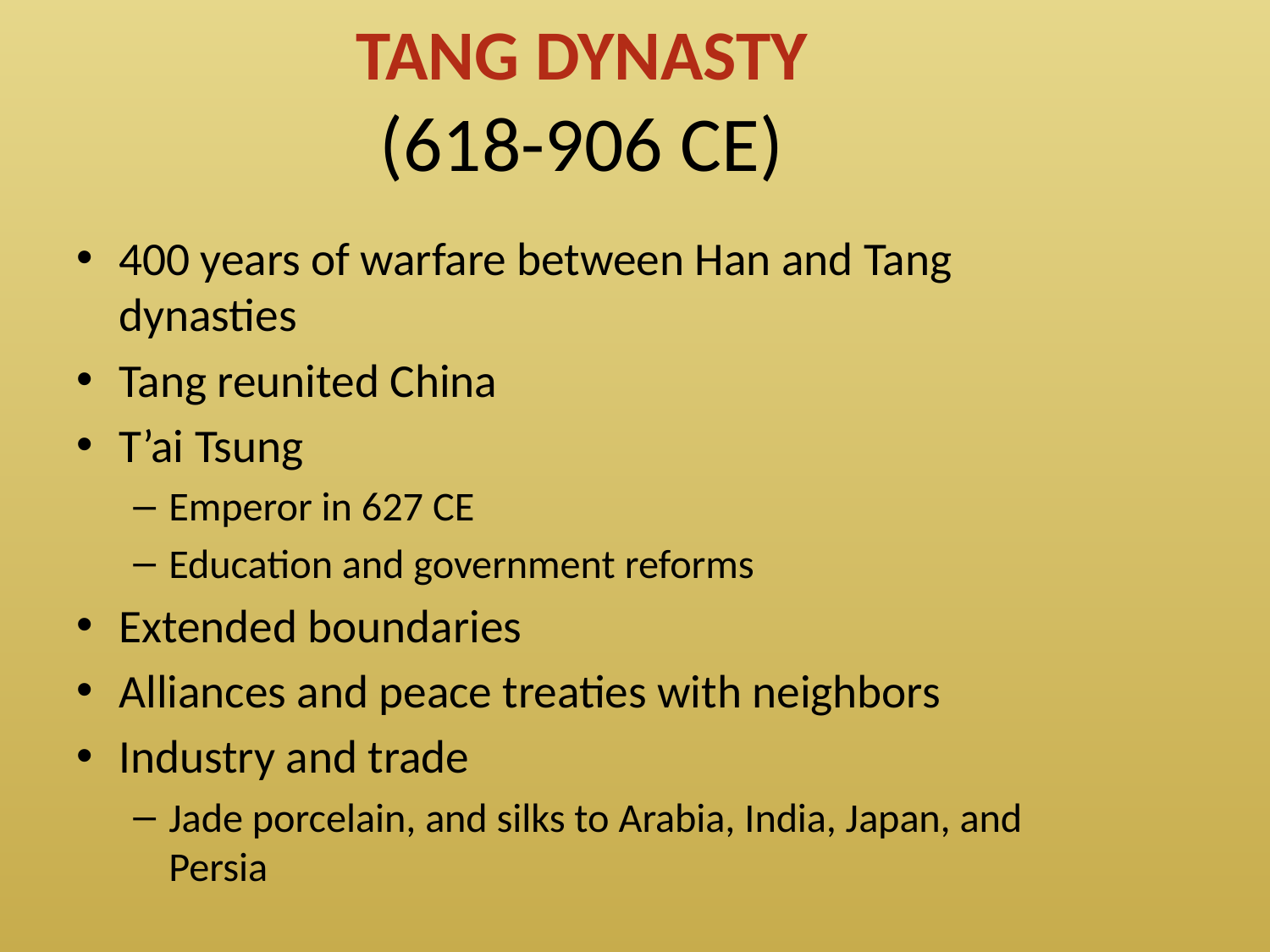

# TANG DYNASTY (618-906 CE)
400 years of warfare between Han and Tang dynasties
Tang reunited China
T’ai Tsung
Emperor in 627 CE
Education and government reforms
Extended boundaries
Alliances and peace treaties with neighbors
Industry and trade
Jade porcelain, and silks to Arabia, India, Japan, and Persia